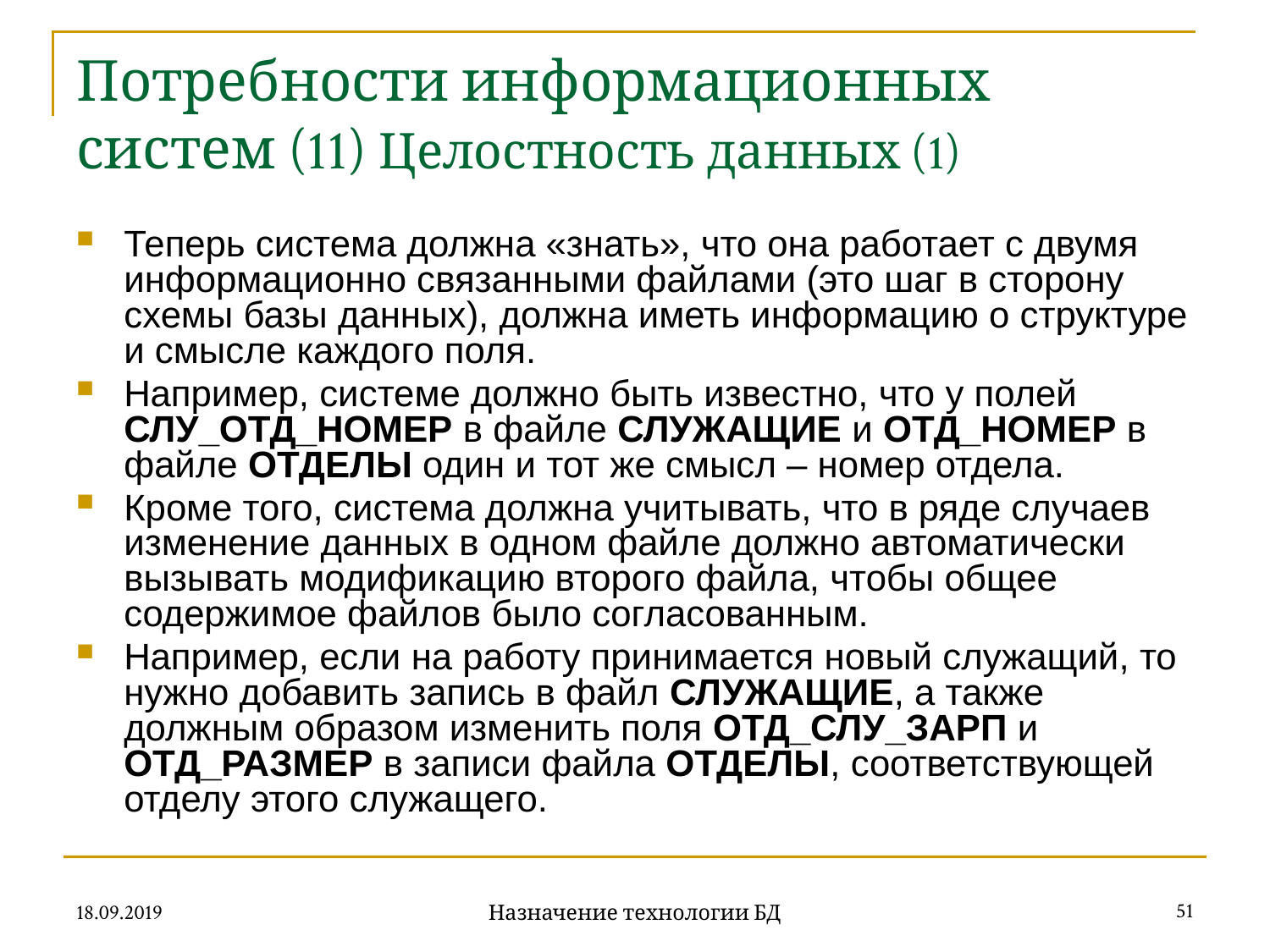

# Потребности информационных систем (11) Целостность данных (1)
Теперь система должна «знать», что она работает с двумя информационно связанными файлами (это шаг в сторону схемы базы данных), должна иметь информацию о структуре и смысле каждого поля.
Например, системе должно быть известно, что у полей СЛУ_ОТД_НОМЕР в файле СЛУЖАЩИЕ и ОТД_НОМЕР в файле ОТДЕЛЫ один и тот же смысл – номер отдела.
Кроме того, система должна учитывать, что в ряде случаев изменение данных в одном файле должно автоматически вызывать модификацию второго файла, чтобы общее содержимое файлов было согласованным.
Например, если на работу принимается новый служащий, то нужно добавить запись в файл СЛУЖАЩИЕ, а также должным образом изменить поля ОТД_СЛУ_ЗАРП и ОТД_РАЗМЕР в записи файла ОТДЕЛЫ, соответствующей отделу этого служащего.
18.09.2019
51
Назначение технологии БД